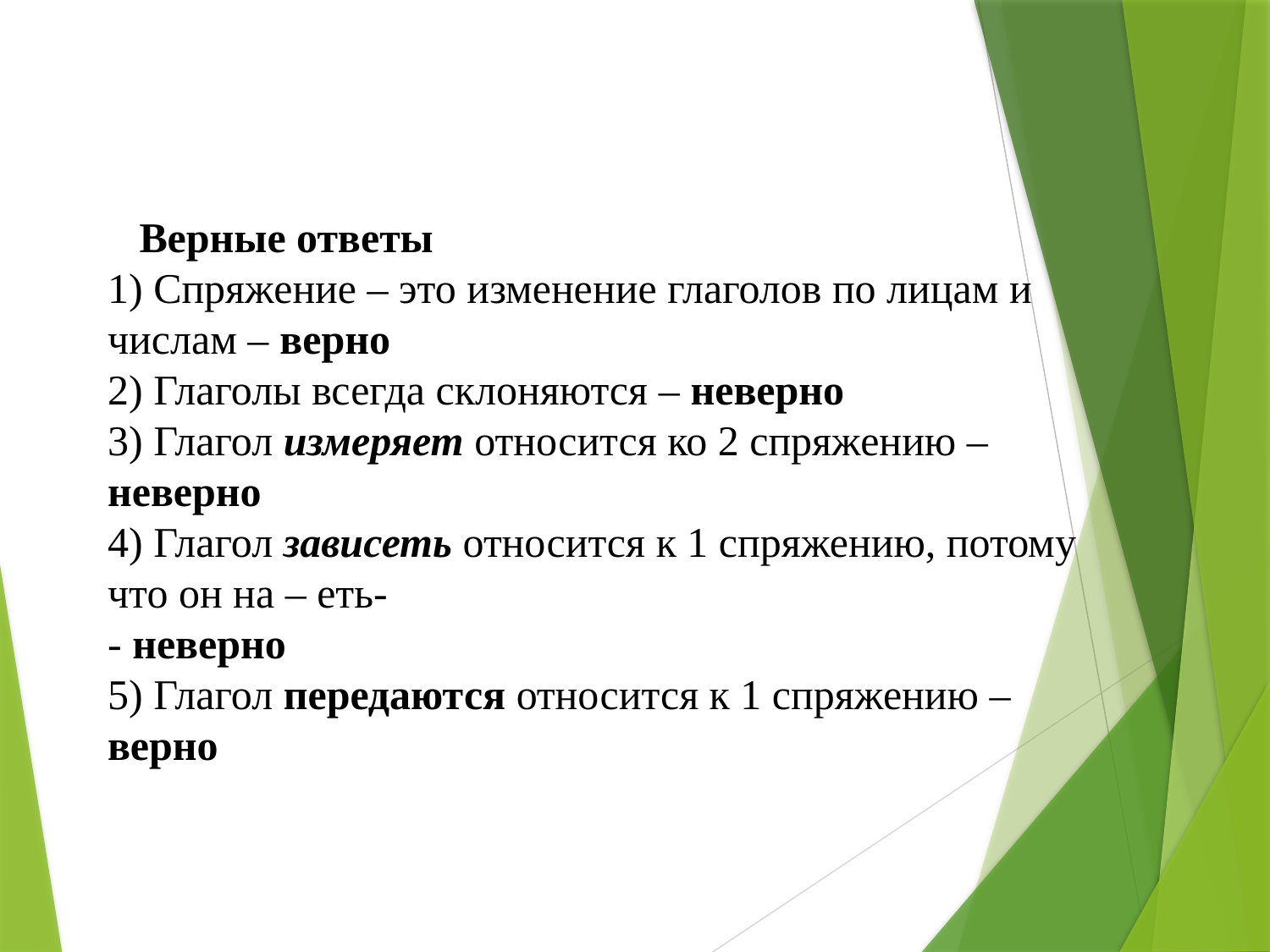

Верные ответы
1) Спряжение – это изменение глаголов по лицам и числам – верно
2) Глаголы всегда склоняются – неверно
3) Глагол измеряет относится ко 2 спряжению – неверно
4) Глагол зависеть относится к 1 спряжению, потому что он на – еть-
- неверно
5) Глагол передаются относится к 1 спряжению – верно